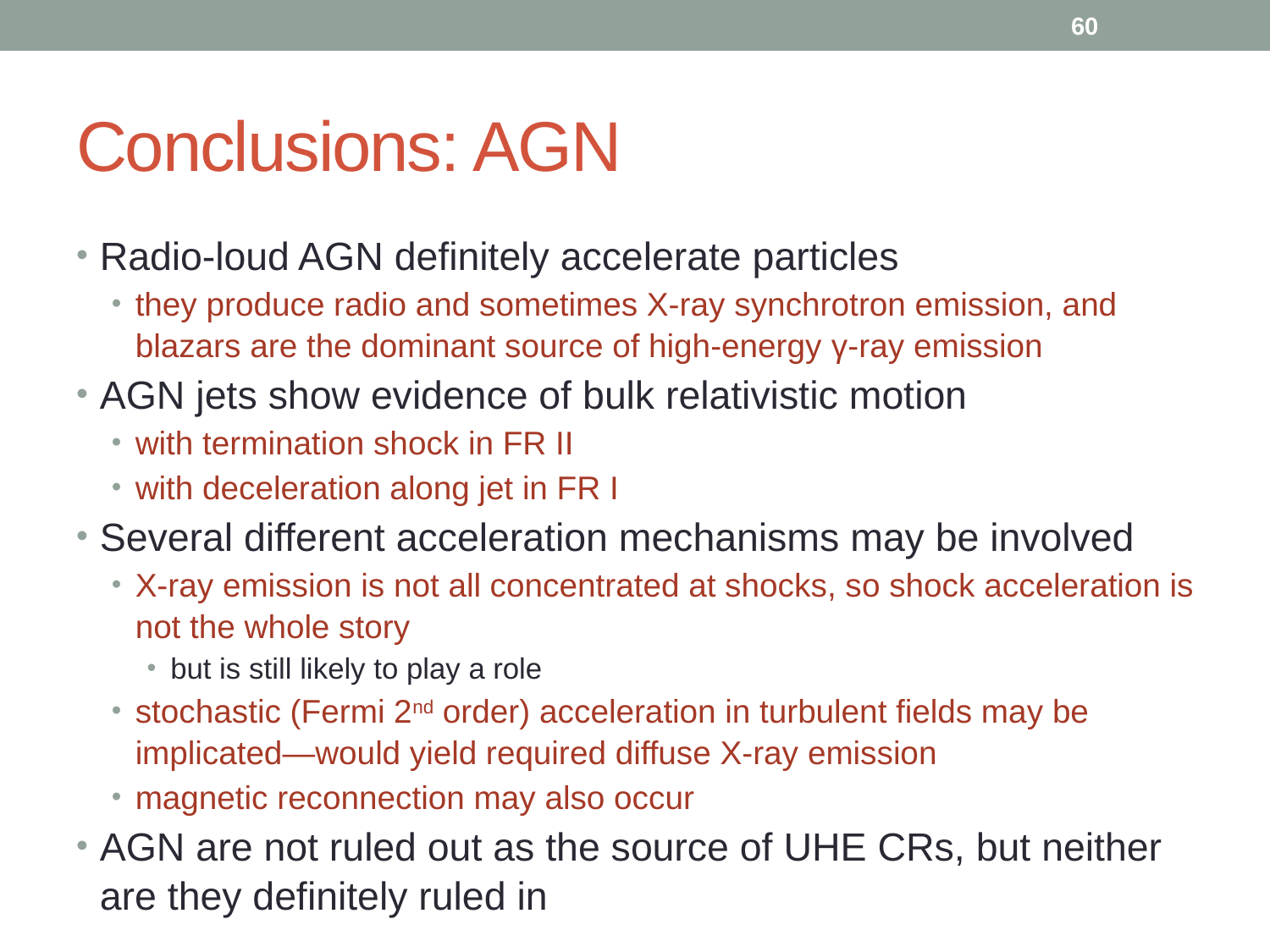

60
# Conclusions: AGN
Radio-loud AGN definitely accelerate particles
they produce radio and sometimes X-ray synchrotron emission, and blazars are the dominant source of high-energy γ-ray emission
AGN jets show evidence of bulk relativistic motion
with termination shock in FR II
with deceleration along jet in FR I
Several different acceleration mechanisms may be involved
X-ray emission is not all concentrated at shocks, so shock acceleration is not the whole story
but is still likely to play a role
stochastic (Fermi 2nd order) acceleration in turbulent fields may be implicated—would yield required diffuse X-ray emission
magnetic reconnection may also occur
AGN are not ruled out as the source of UHE CRs, but neither are they definitely ruled in